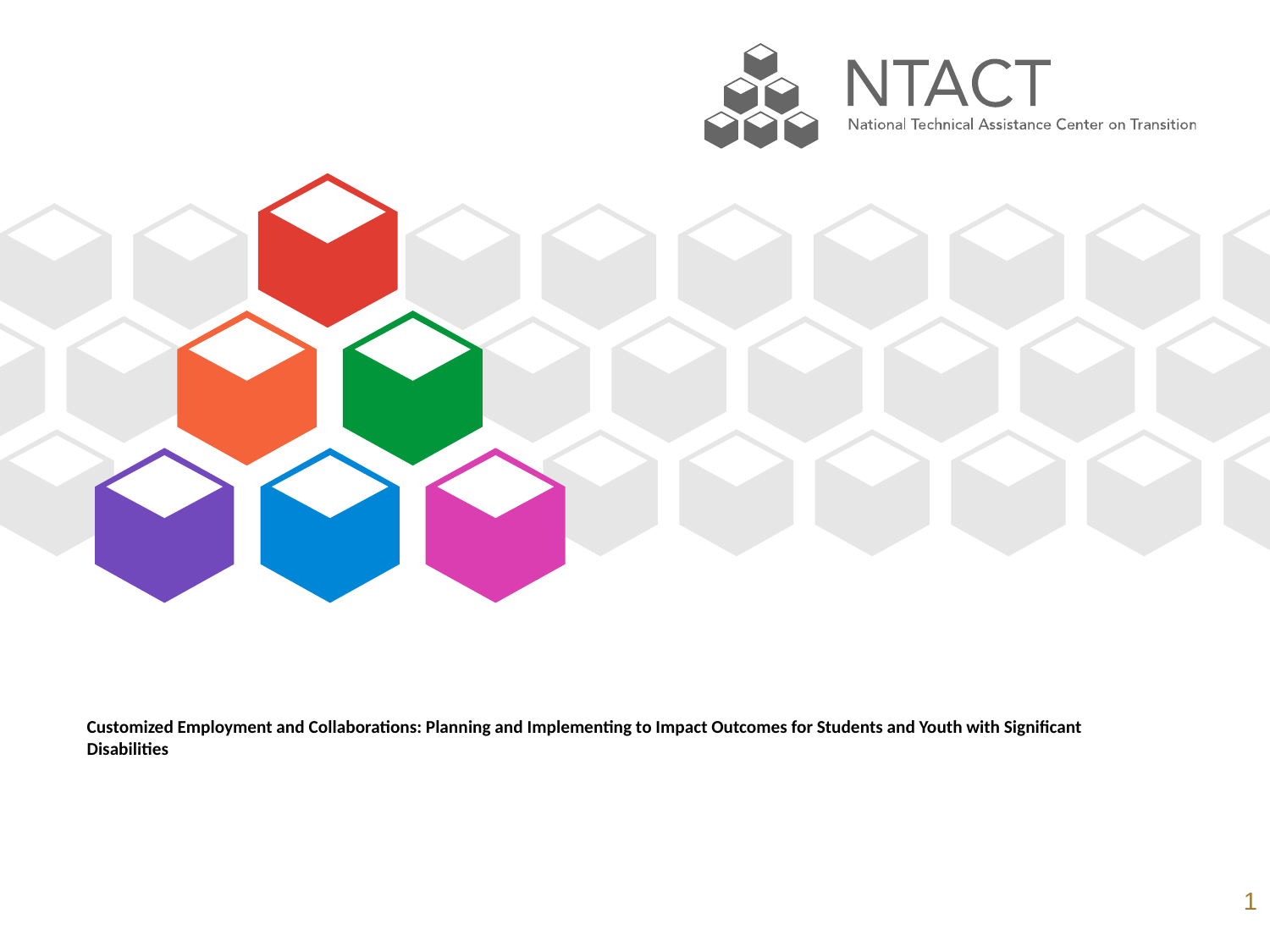

# Customized Employment and Collaborations: Planning and Implementing to Impact Outcomes for Students and Youth with Significant Disabilities
1